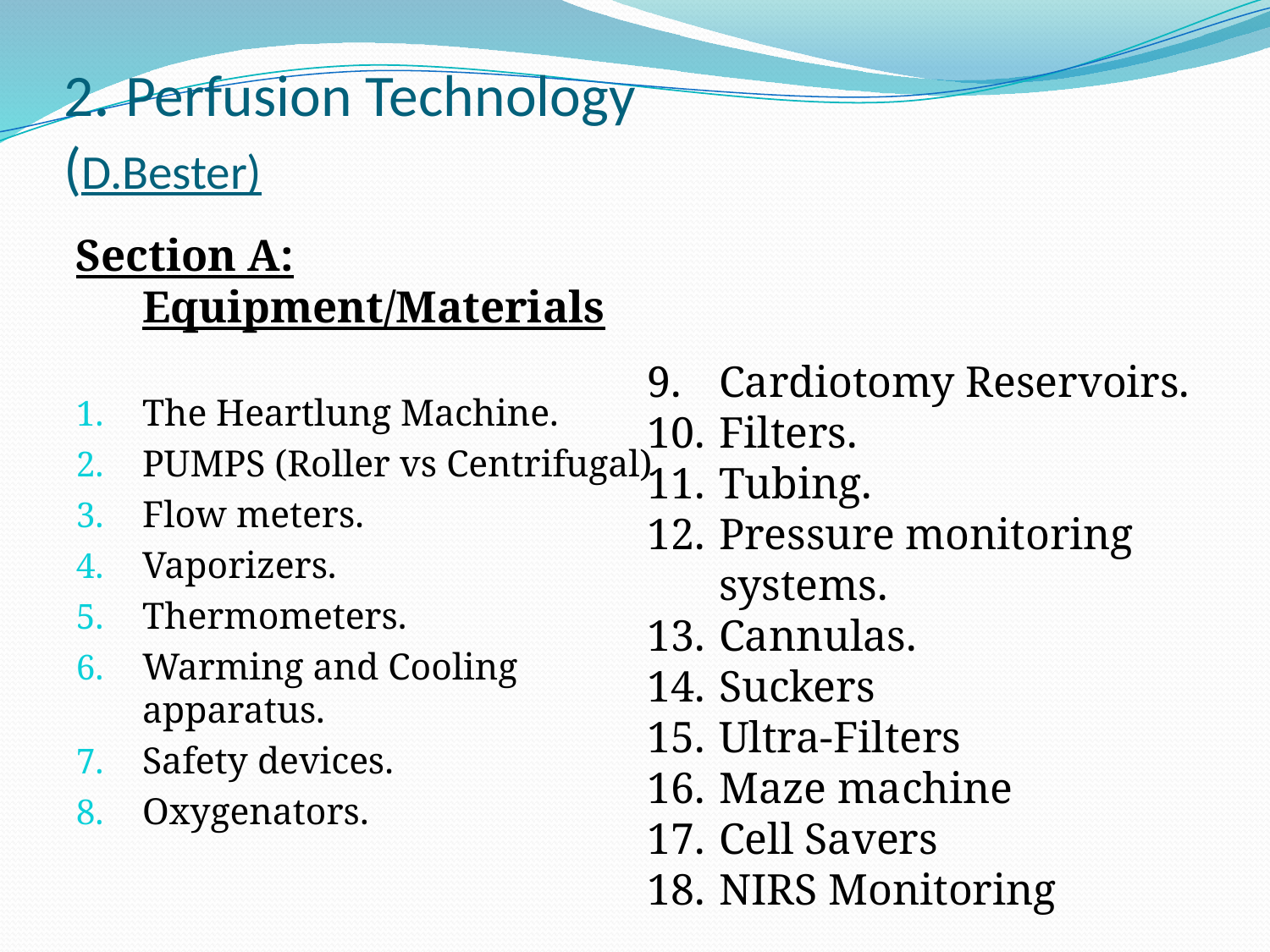

# 2. Perfusion Technology (D.Bester)
Section A: Equipment/Materials

The Heartlung Machine.
PUMPS (Roller vs Centrifugal)
Flow meters.
Vaporizers.
Thermometers.
Warming and Cooling apparatus.
Safety devices.
Oxygenators.

Cardiotomy Reservoirs.
Filters.
Tubing.
Pressure monitoring systems.
Cannulas.
Suckers
Ultra-Filters
Maze machine
Cell Savers
NIRS Monitoring